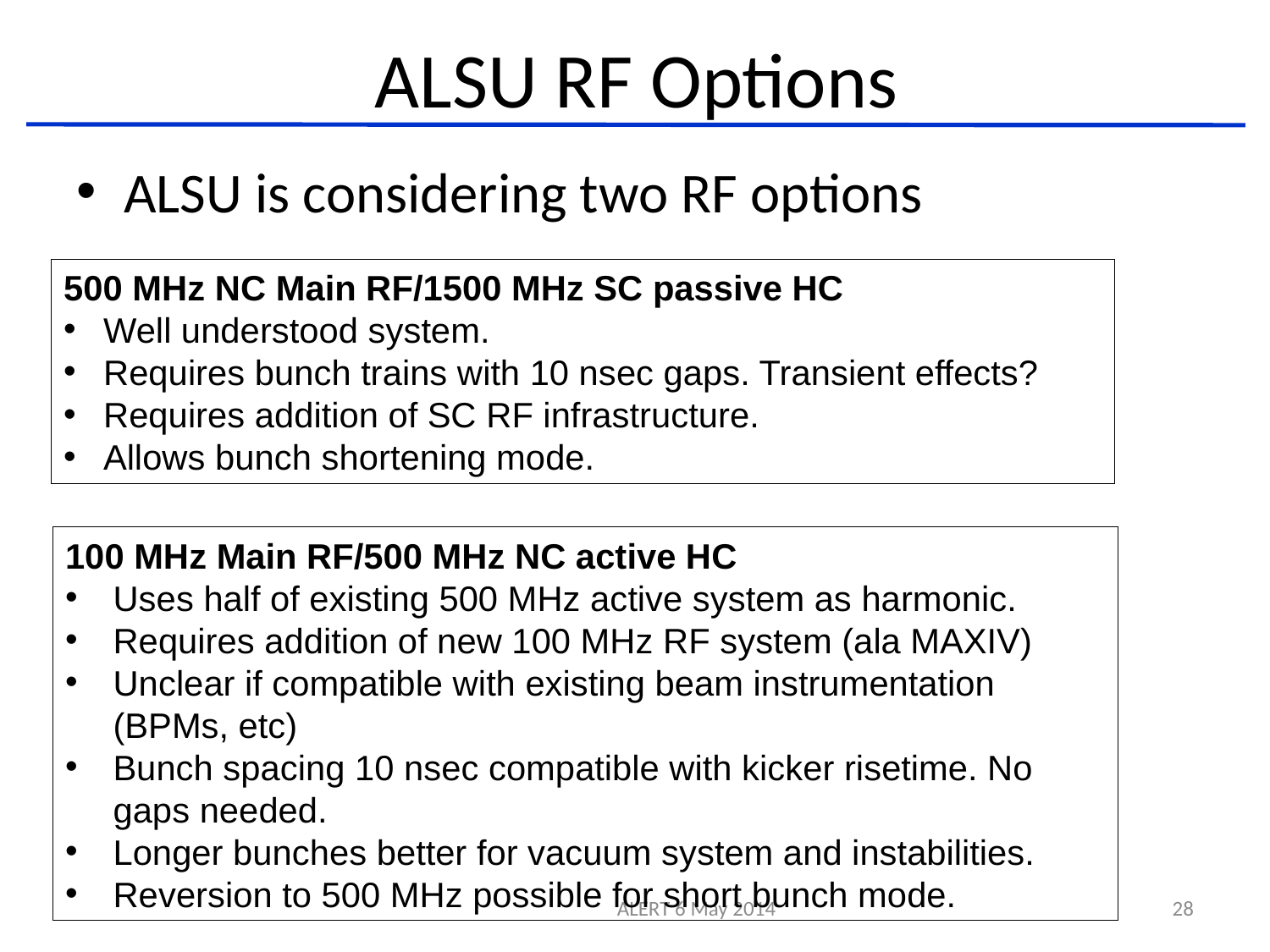

# ALSU RF Options
ALSU is considering two RF options
500 MHz NC Main RF/1500 MHz SC passive HC
Well understood system.
Requires bunch trains with 10 nsec gaps. Transient effects?
Requires addition of SC RF infrastructure.
Allows bunch shortening mode.
100 MHz Main RF/500 MHz NC active HC
Uses half of existing 500 MHz active system as harmonic.
Requires addition of new 100 MHz RF system (ala MAXIV)
Unclear if compatible with existing beam instrumentation (BPMs, etc)
Bunch spacing 10 nsec compatible with kicker risetime. No gaps needed.
Longer bunches better for vacuum system and instabilities.
Reversion to 500 MHz possible for short bunch mode.
ALERT 6 May 2014
28